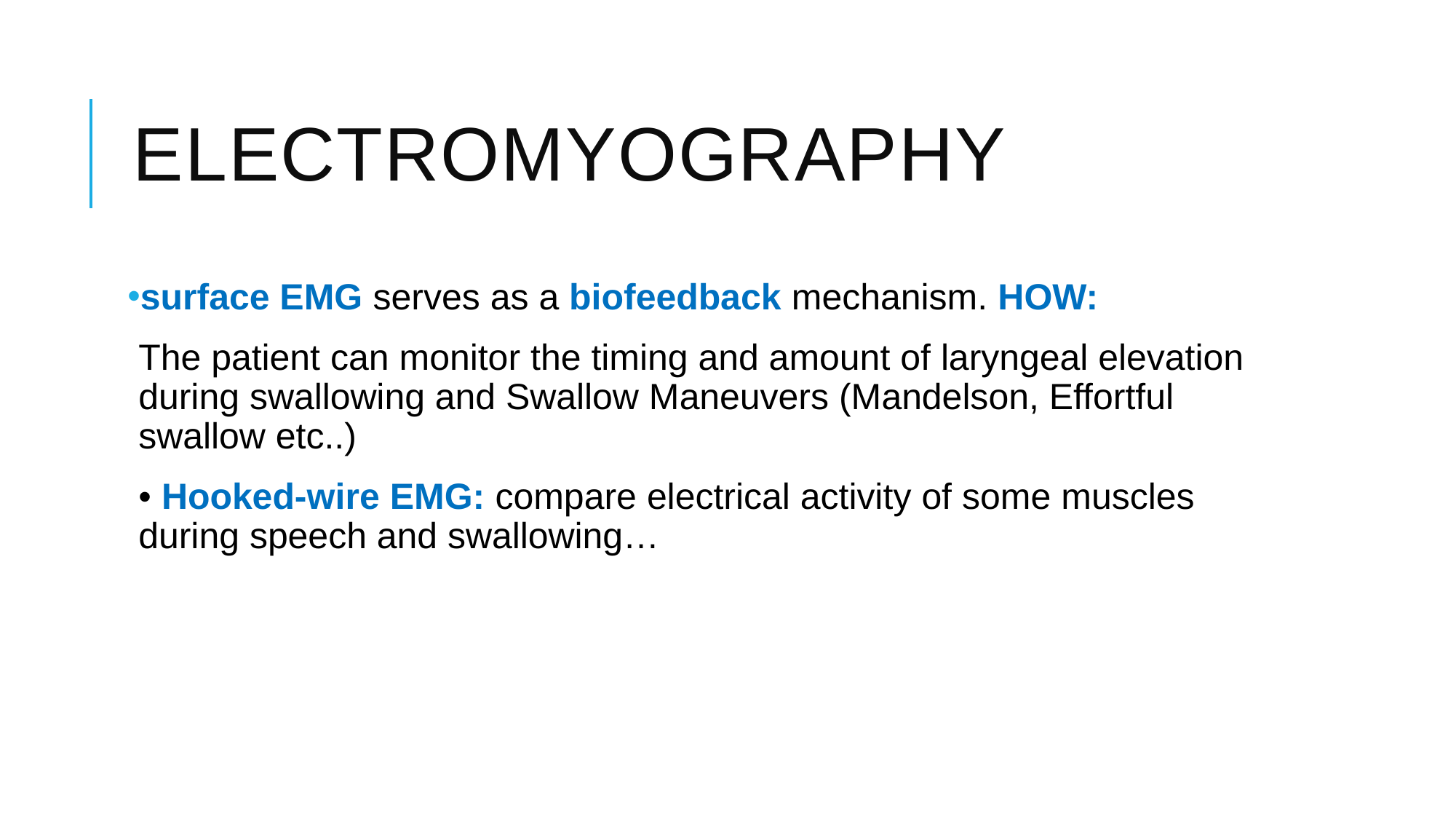

# Electromyography
surface EMG serves as a biofeedback mechanism. HOW:
The patient can monitor the timing and amount of laryngeal elevation during swallowing and Swallow Maneuvers (Mandelson, Effortful swallow etc..)
• Hooked-wire EMG: compare electrical activity of some muscles during speech and swallowing…